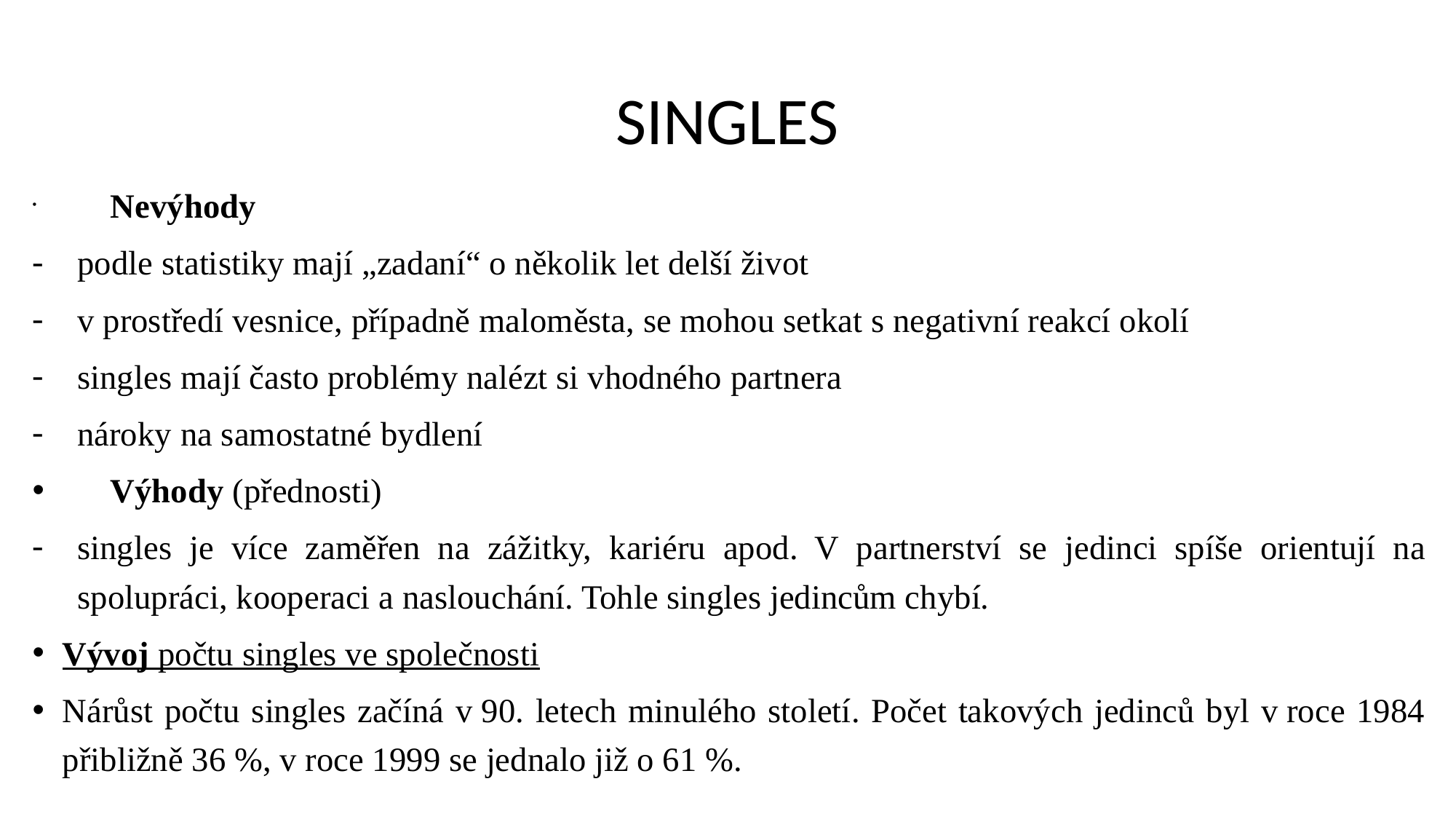

# SINGLES
	Nevýhody
podle statistiky mají „zadaní“ o několik let delší život
v prostředí vesnice, případně maloměsta, se mohou setkat s negativní reakcí okolí
singles mají často problémy nalézt si vhodného partnera
nároky na samostatné bydlení
	Výhody (přednosti)
singles je více zaměřen na zážitky, kariéru apod. V partnerství se jedinci spíše orientují na spolupráci, kooperaci a naslouchání. Tohle singles jedincům chybí.
Vývoj počtu singles ve společnosti
Nárůst počtu singles začíná v 90. letech minulého století. Počet takových jedinců byl v roce 1984 přibližně 36 %, v roce 1999 se jednalo již o 61 %.